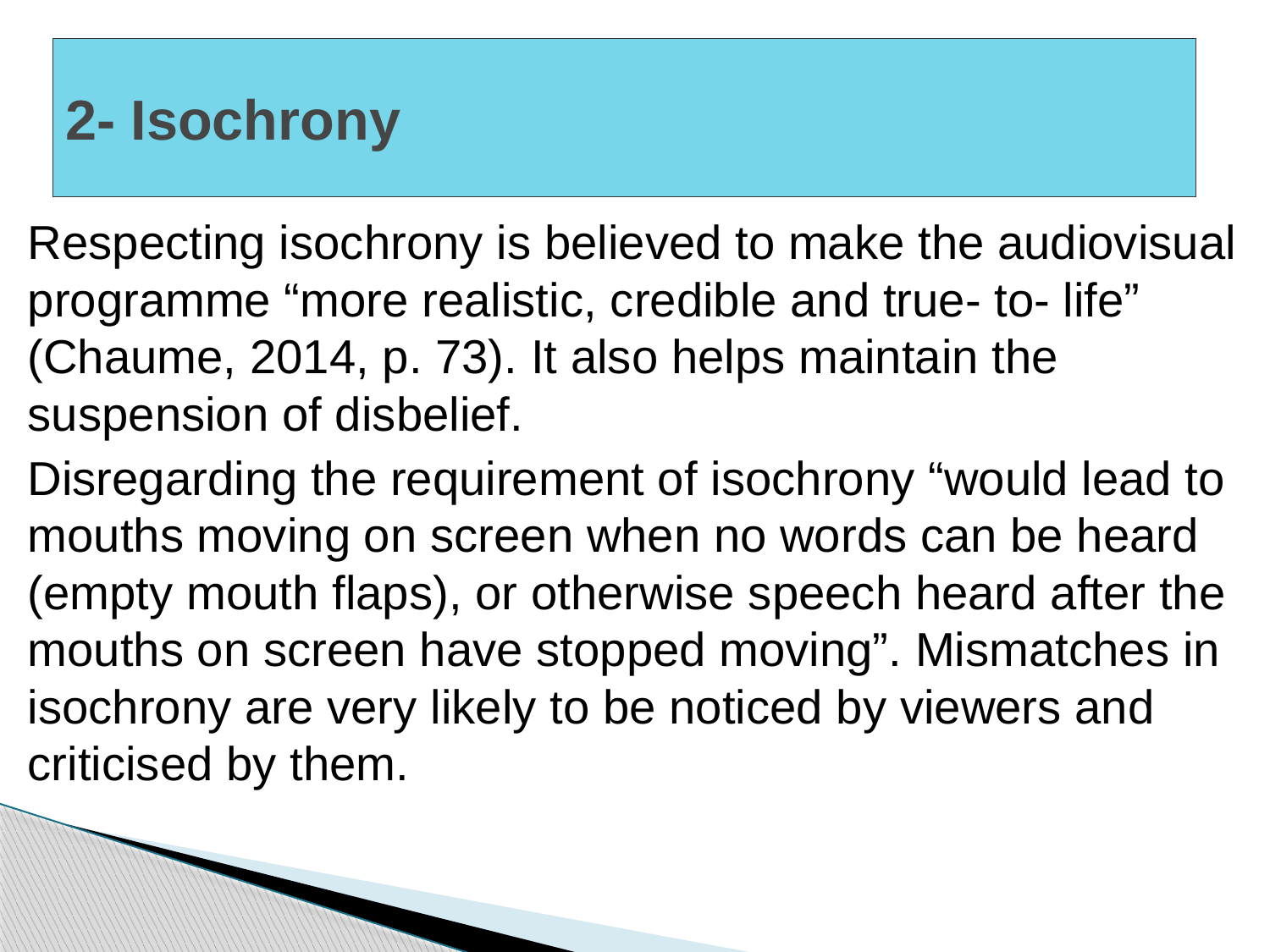

# 2- Isochrony
Respecting isochrony is believed to make the audiovisual programme “more realistic, credible and true- to- life” (Chaume, 2014, p. 73). It also helps maintain the suspension of disbelief.
Disregarding the requirement of isochrony “would lead to mouths moving on screen when no words can be heard (empty mouth flaps), or otherwise speech heard after the mouths on screen have stopped moving”. Mismatches in isochrony are very likely to be noticed by viewers and criticised by them.